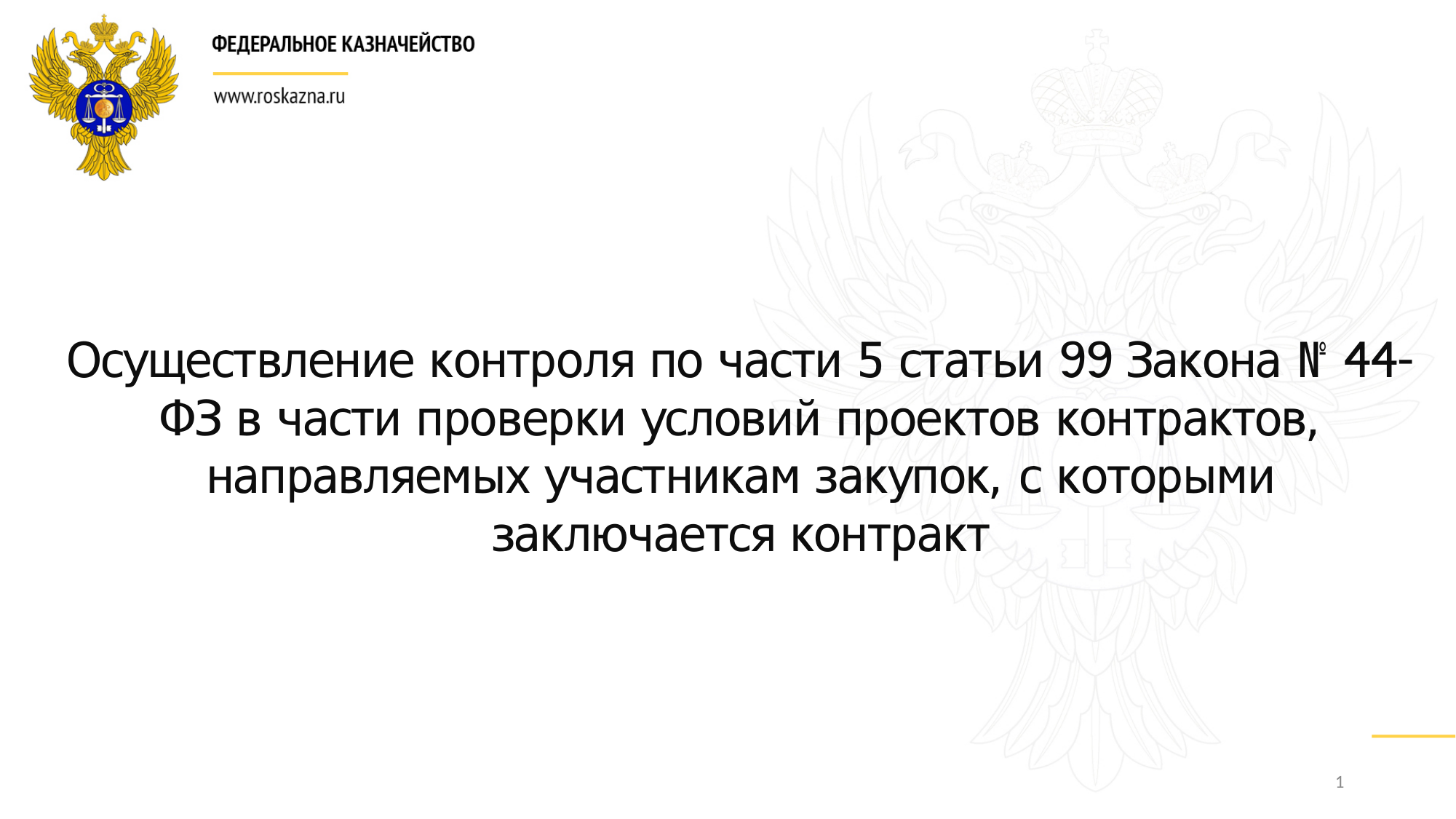

Осуществление контроля по части 5 статьи 99 Закона № 44-ФЗ в части проверки условий проектов контрактов, направляемых участникам закупок, с которыми заключается контракт

1